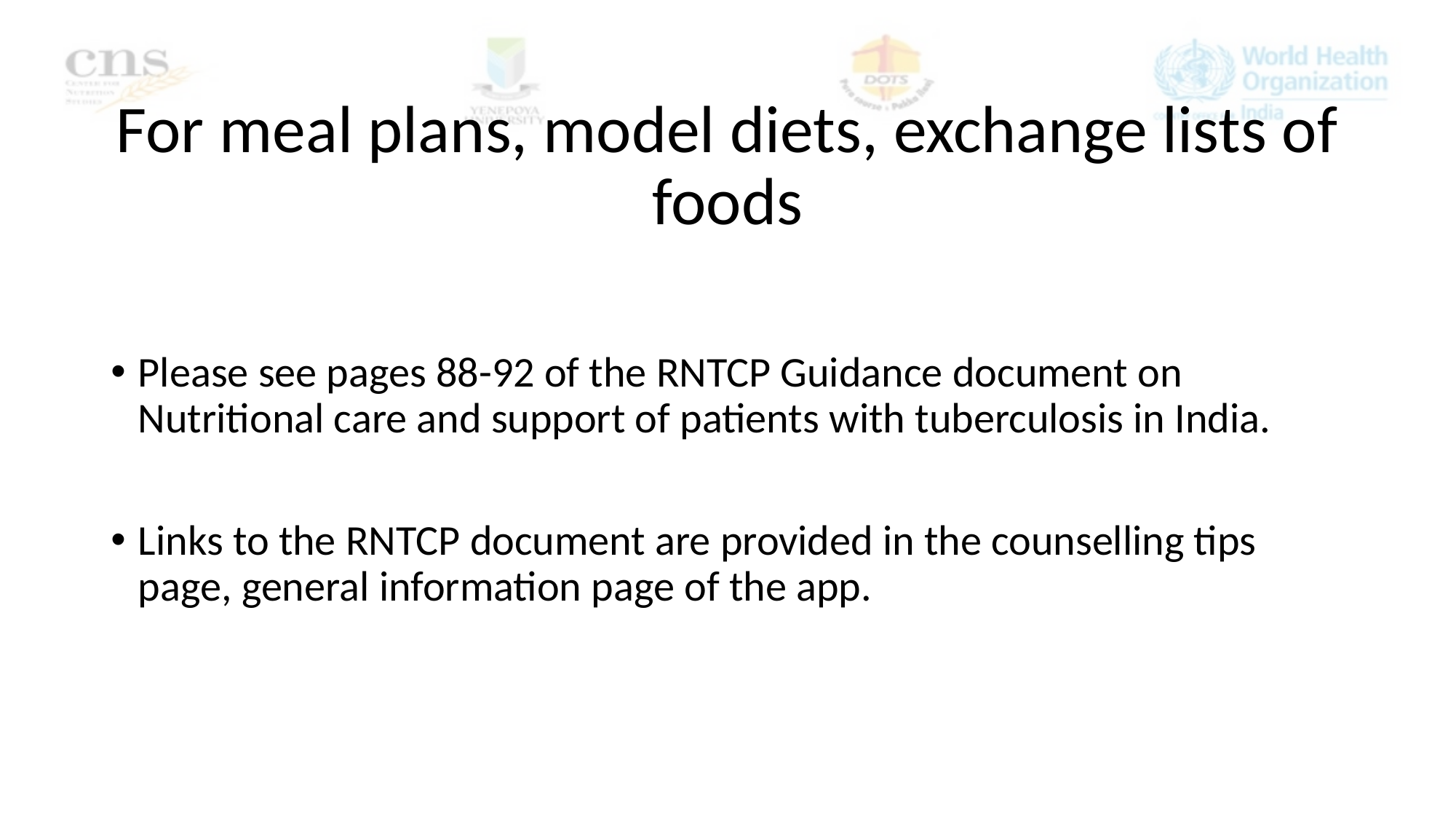

# For meal plans, model diets, exchange lists of foods

Please see pages 88-92 of the RNTCP Guidance document on Nutritional care and support of patients with tuberculosis in India.

Links to the RNTCP document are provided in the counselling tips page, general information page of the app.